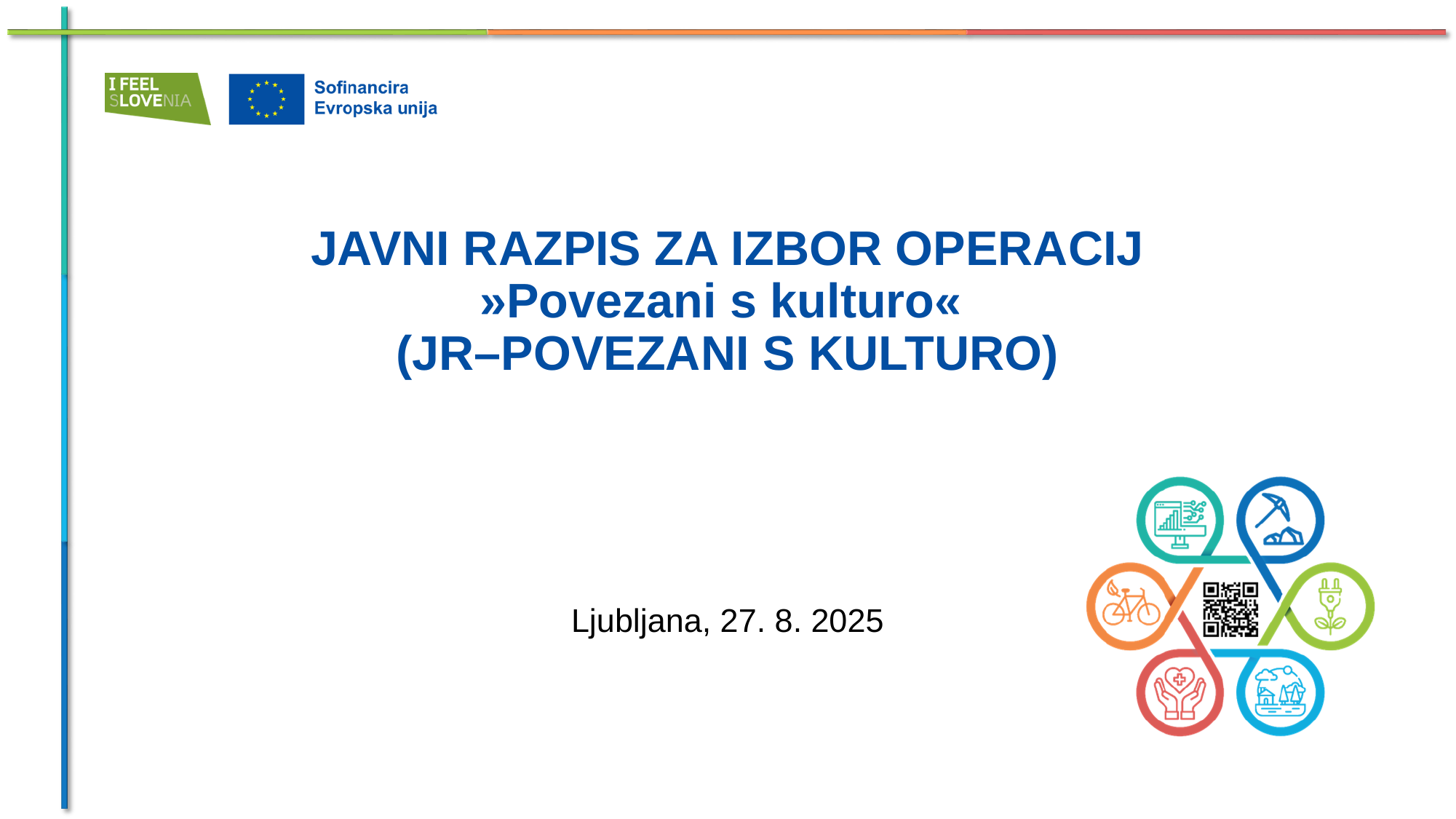

# JAVNI RAZPIS ZA IZBOR OPERACIJ »Povezani s kulturo« (JR–POVEZANI S KULTURO)

Ljubljana, 27. 8. 2025